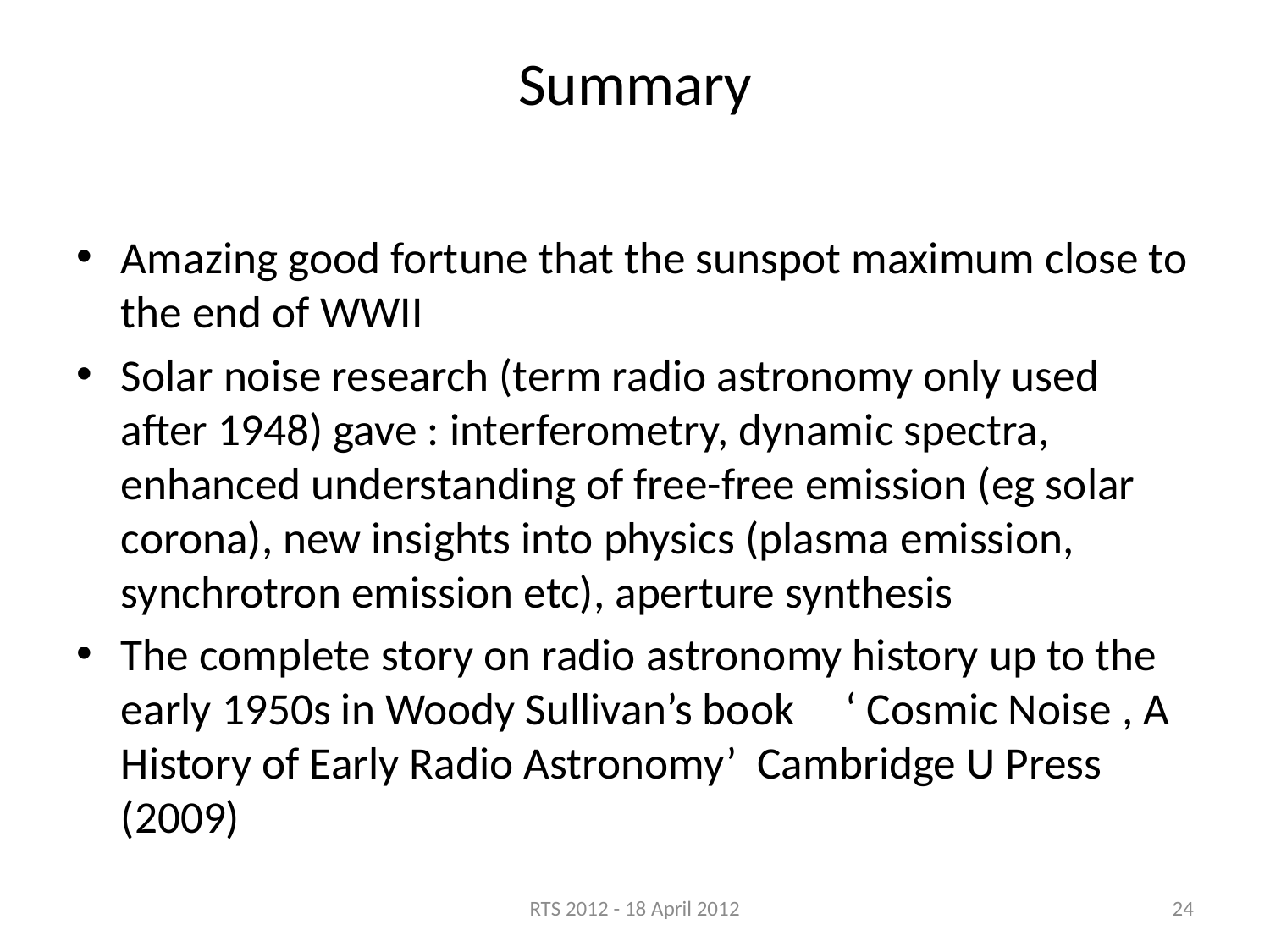

# Summary
Amazing good fortune that the sunspot maximum close to the end of WWII
Solar noise research (term radio astronomy only used after 1948) gave : interferometry, dynamic spectra, enhanced understanding of free-free emission (eg solar corona), new insights into physics (plasma emission, synchrotron emission etc), aperture synthesis
The complete story on radio astronomy history up to the early 1950s in Woody Sullivan’s book     ‘ Cosmic Noise , A History of Early Radio Astronomy’  Cambridge U Press (2009)

RTS 2012 - 18 April 2012
24